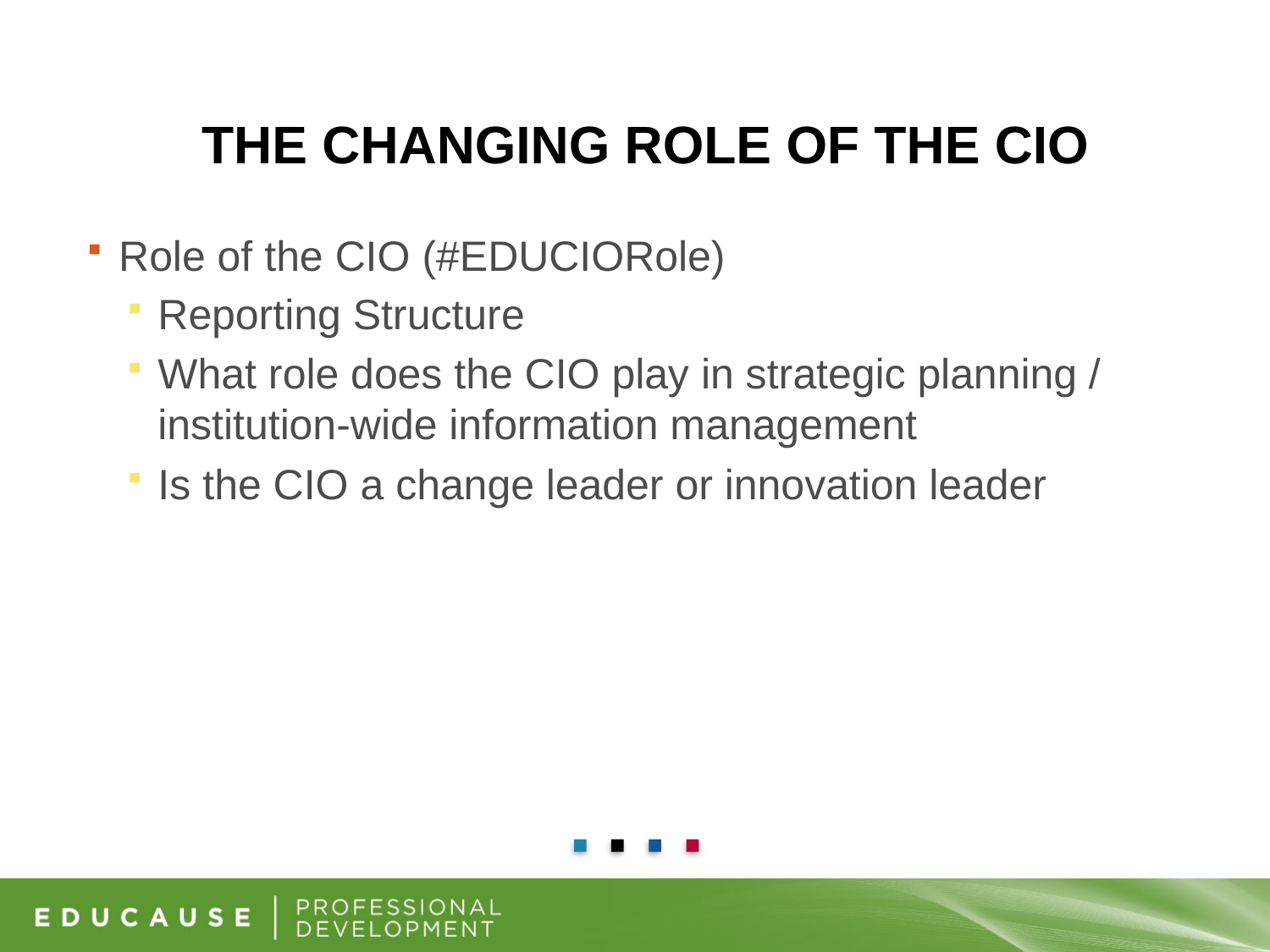

# The Changing Role of the CIO
Role of the CIO (#EDUCIORole)
Reporting Structure
What role does the CIO play in strategic planning / institution-wide information management
Is the CIO a change leader or innovation leader